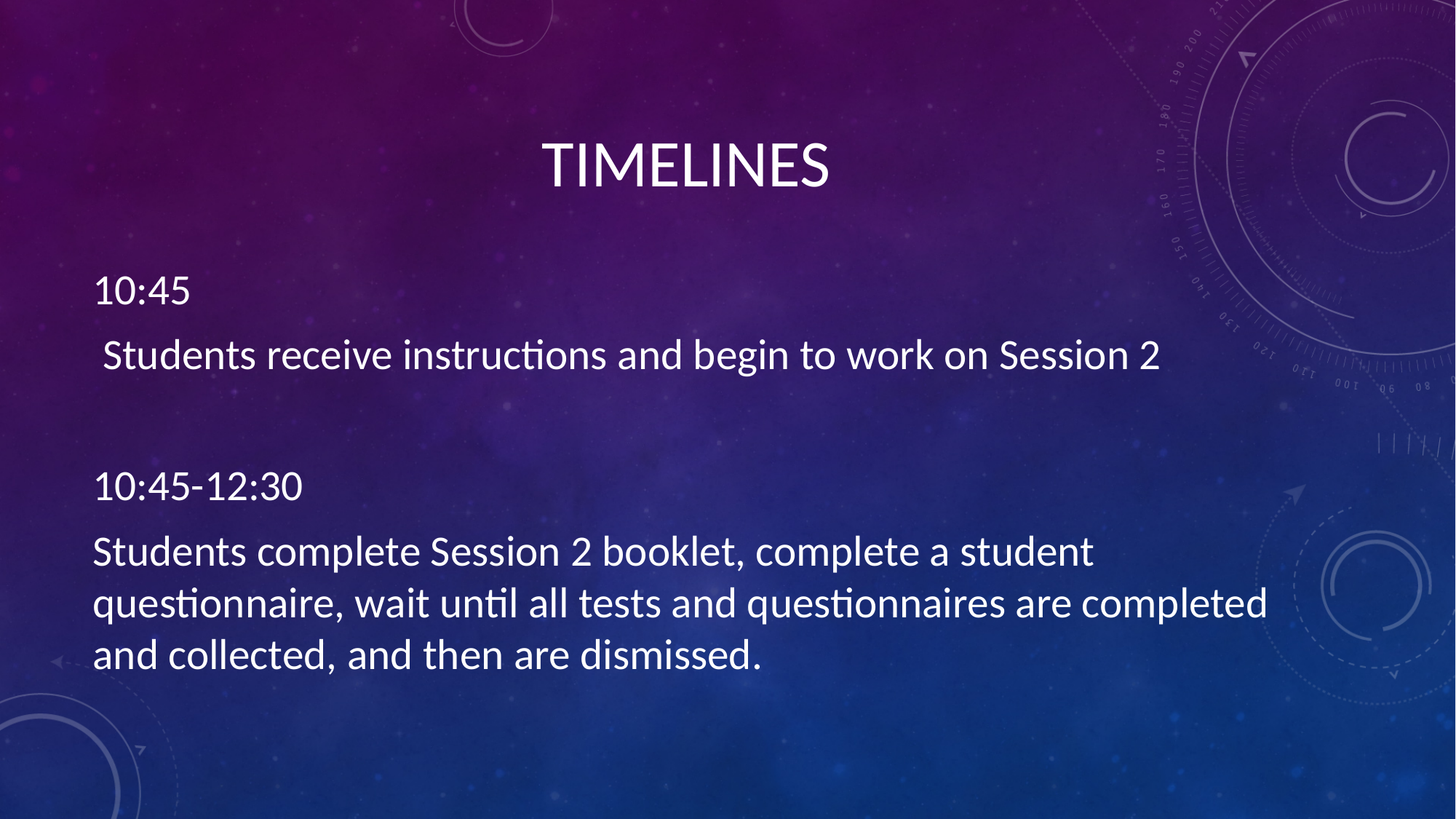

# TIMELINEs
10:45
 Students receive instructions and begin to work on Session 2

10:45-12:30
Students complete Session 2 booklet, complete a student questionnaire, wait until all tests and questionnaires are completed and collected, and then are dismissed.